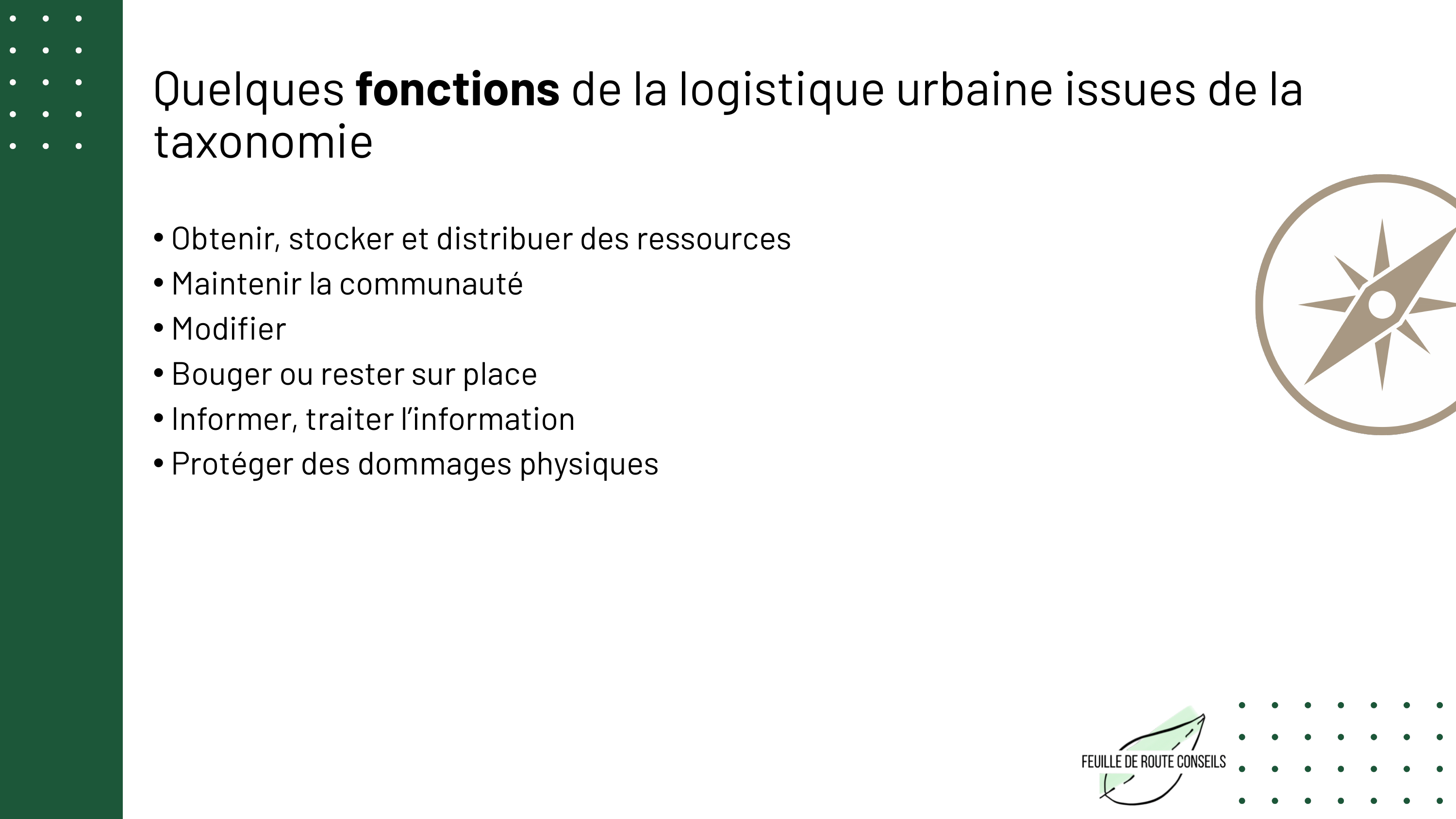

# Quelques fonctions de la logistique urbaine issues de la taxonomie

Obtenir, stocker et distribuer des ressources
Maintenir la communauté
Modifier
Bouger ou rester sur place
Informer, traiter l’information
Protéger des dommages physiques